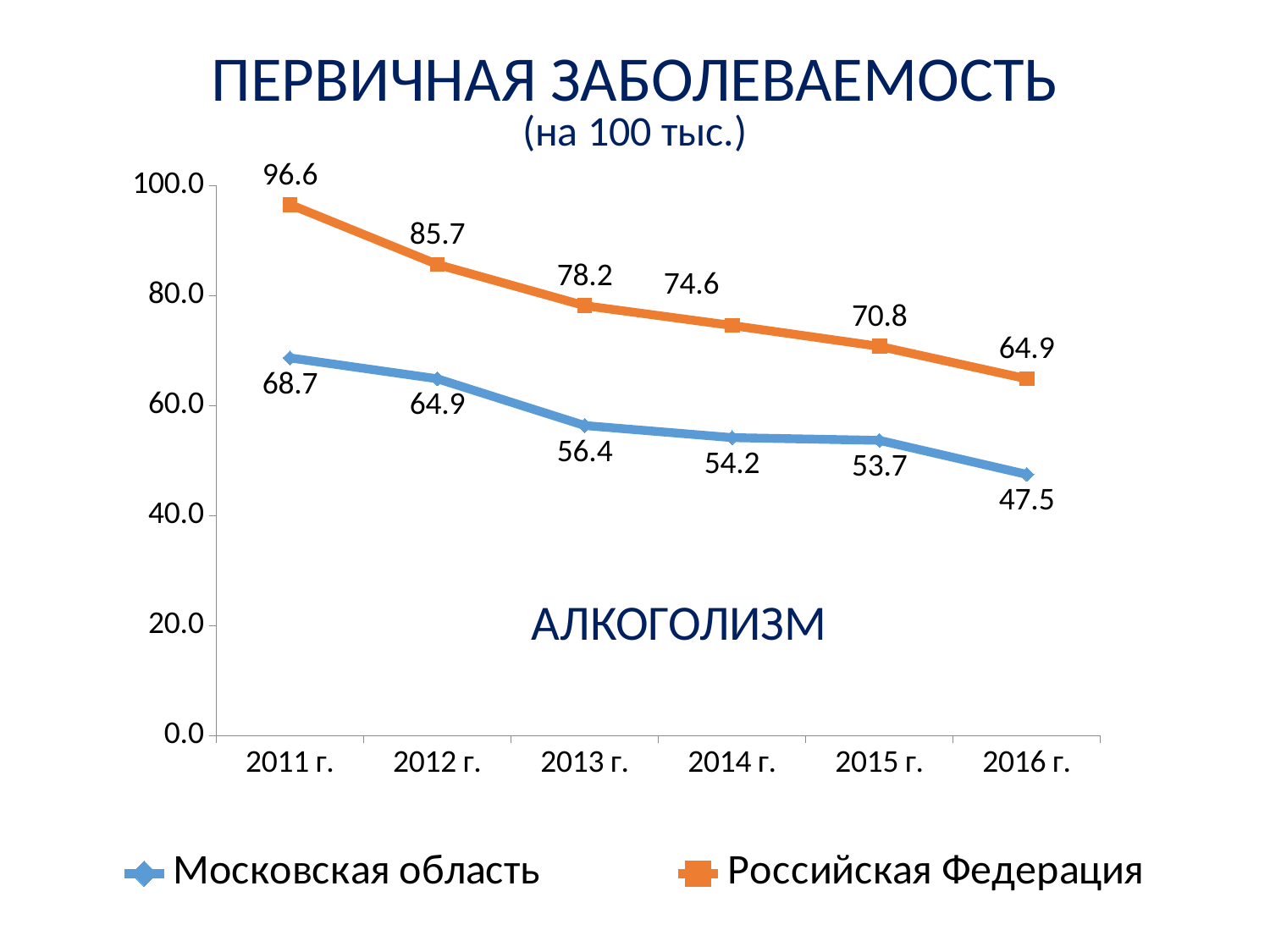

ПЕРВИЧНАЯ ЗАБОЛЕВАЕМОСТЬ
(на 100 тыс.)

### Chart

| Category | Московская область | Российская Федерация |
|---|---|---|
| 2011 г. | 68.7 | 96.6 |
| 2012 г. | 64.9 | 85.7 |
| 2013 г. | 56.4 | 78.2 |
| 2014 г. | 54.2 | 74.6 |
| 2015 г. | 53.7 | 70.8 |
| 2016 г. | 47.5 | 64.9 |
АЛКОГОЛИЗМ